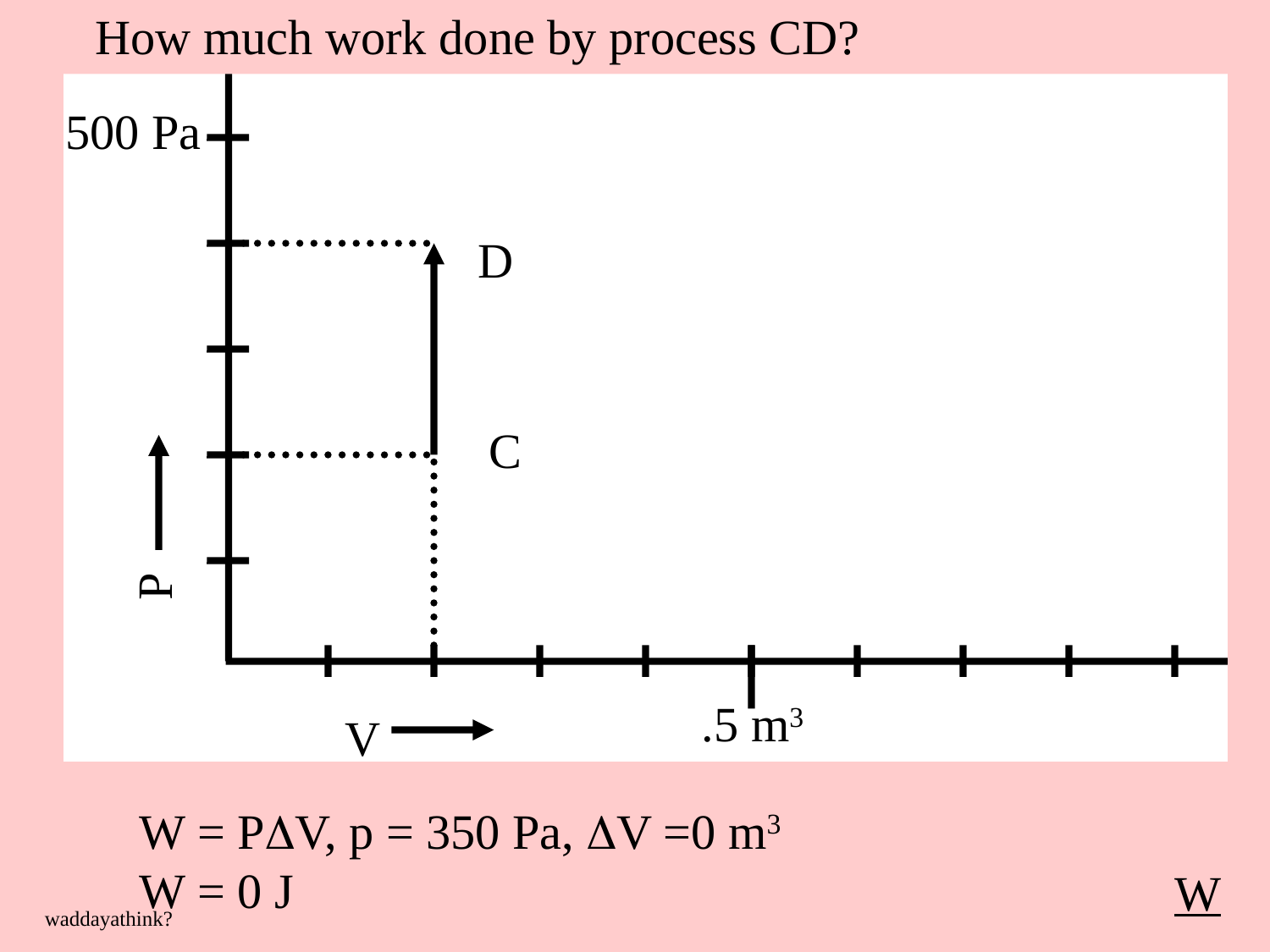

How much work done by process CD?

500 Pa

P

.5 m3
V

D

C

W = PΔV, p = 350 Pa, ΔV =0 m3
W = 0 J
W
waddayathink?